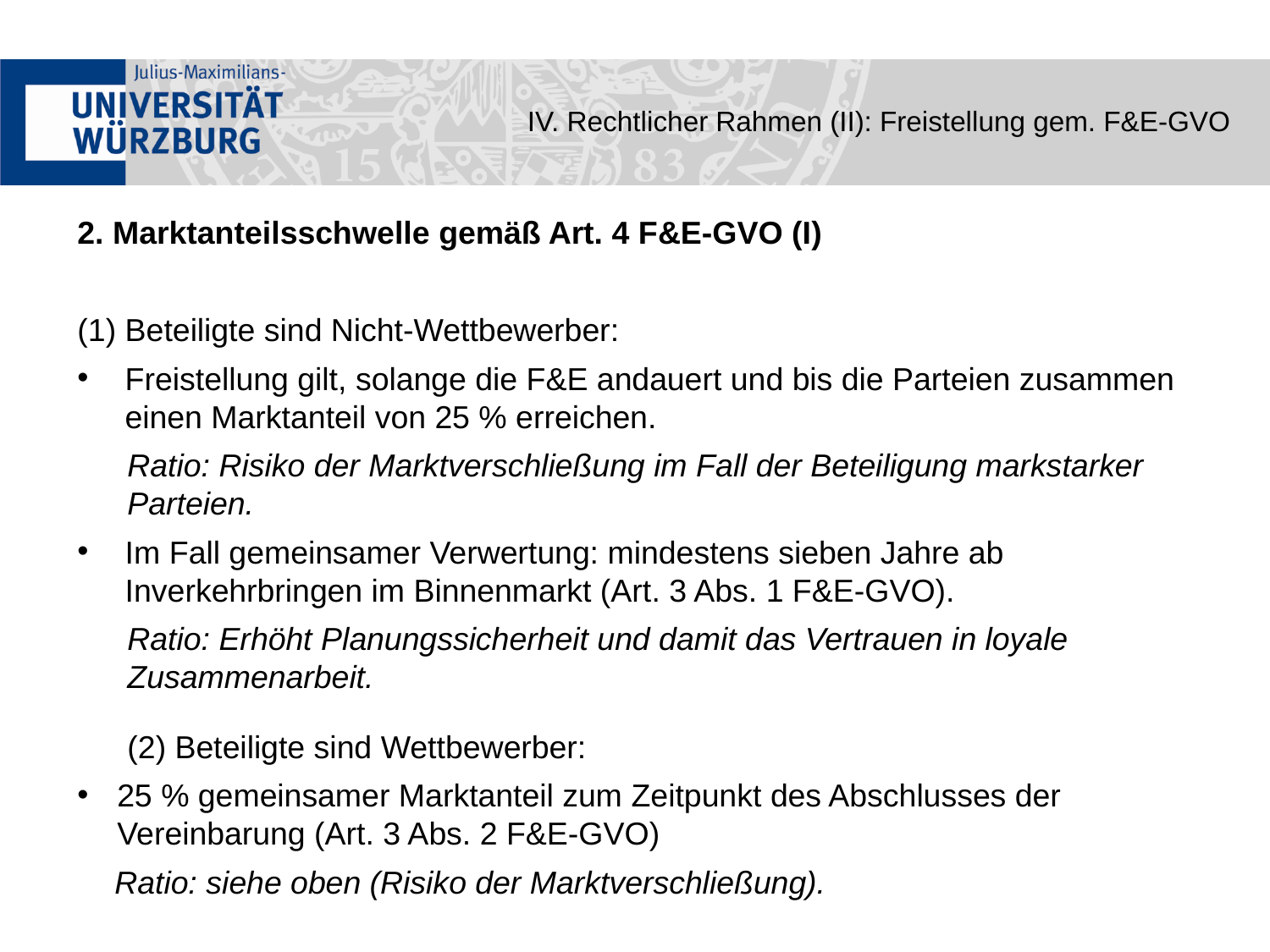

IV. Rechtlicher Rahmen (II): Freistellung gem. F&E-GVO
2. Marktanteilsschwelle gemäß Art. 4 F&E-GVO (I)

Beteiligte sind Nicht-Wettbewerber:
Freistellung gilt, solange die F&E andauert und bis die Parteien zusammen einen Marktanteil von 25 % erreichen.
Ratio: Risiko der Marktverschließung im Fall der Beteiligung markstarker Parteien.
Im Fall gemeinsamer Verwertung: mindestens sieben Jahre ab Inverkehrbringen im Binnenmarkt (Art. 3 Abs. 1 F&E-GVO).
Ratio: Erhöht Planungssicherheit und damit das Vertrauen in loyale Zusammenarbeit.
(2) Beteiligte sind Wettbewerber:
25 % gemeinsamer Marktanteil zum Zeitpunkt des Abschlusses der Vereinbarung (Art. 3 Abs. 2 F&E-GVO)
Ratio: siehe oben (Risiko der Marktverschließung).